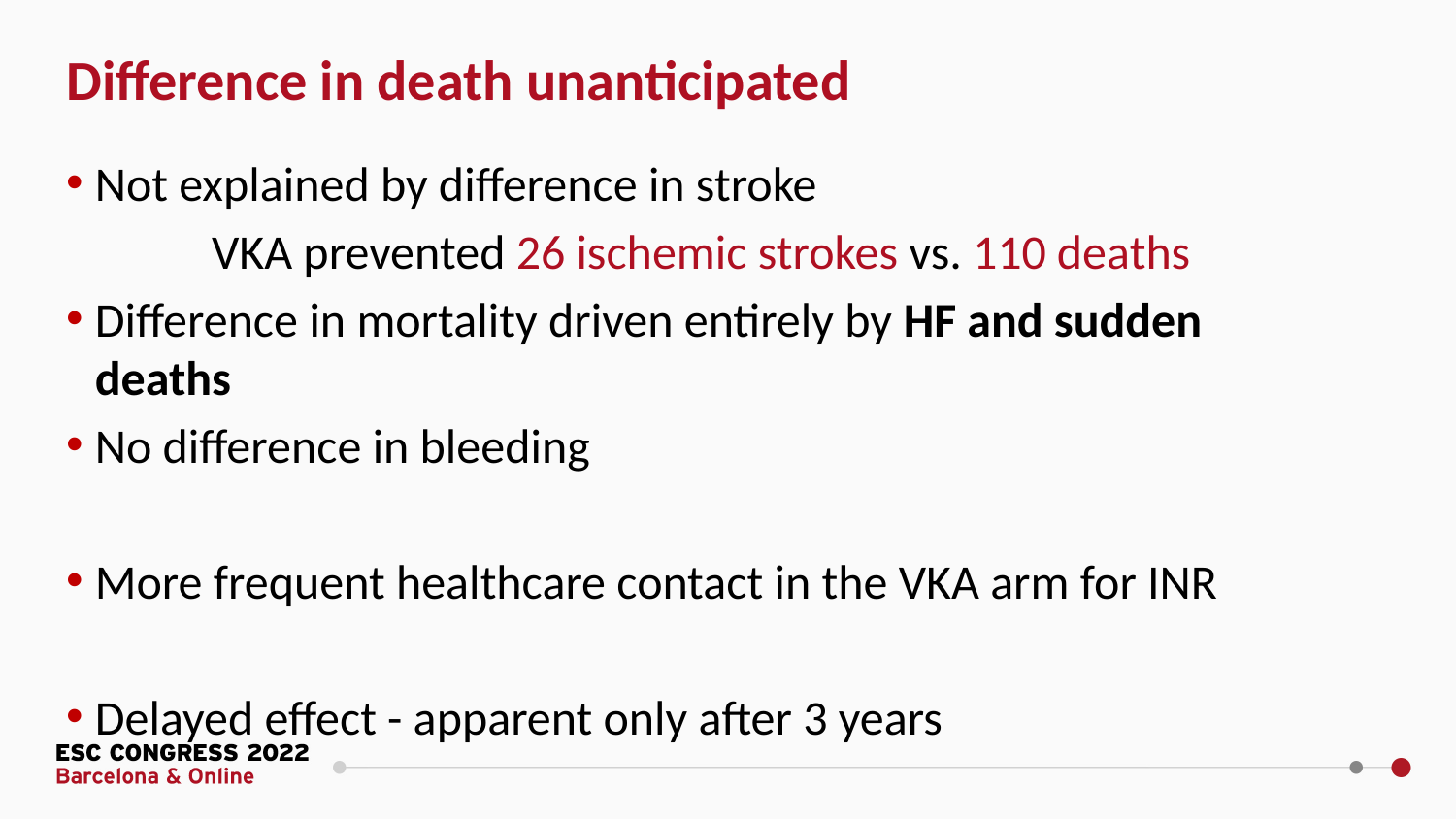

Difference in death unanticipated
Not explained by difference in stroke
	VKA prevented 26 ischemic strokes vs. 110 deaths
Difference in mortality driven entirely by HF and sudden deaths
No difference in bleeding

More frequent healthcare contact in the VKA arm for INR

Delayed effect - apparent only after 3 years